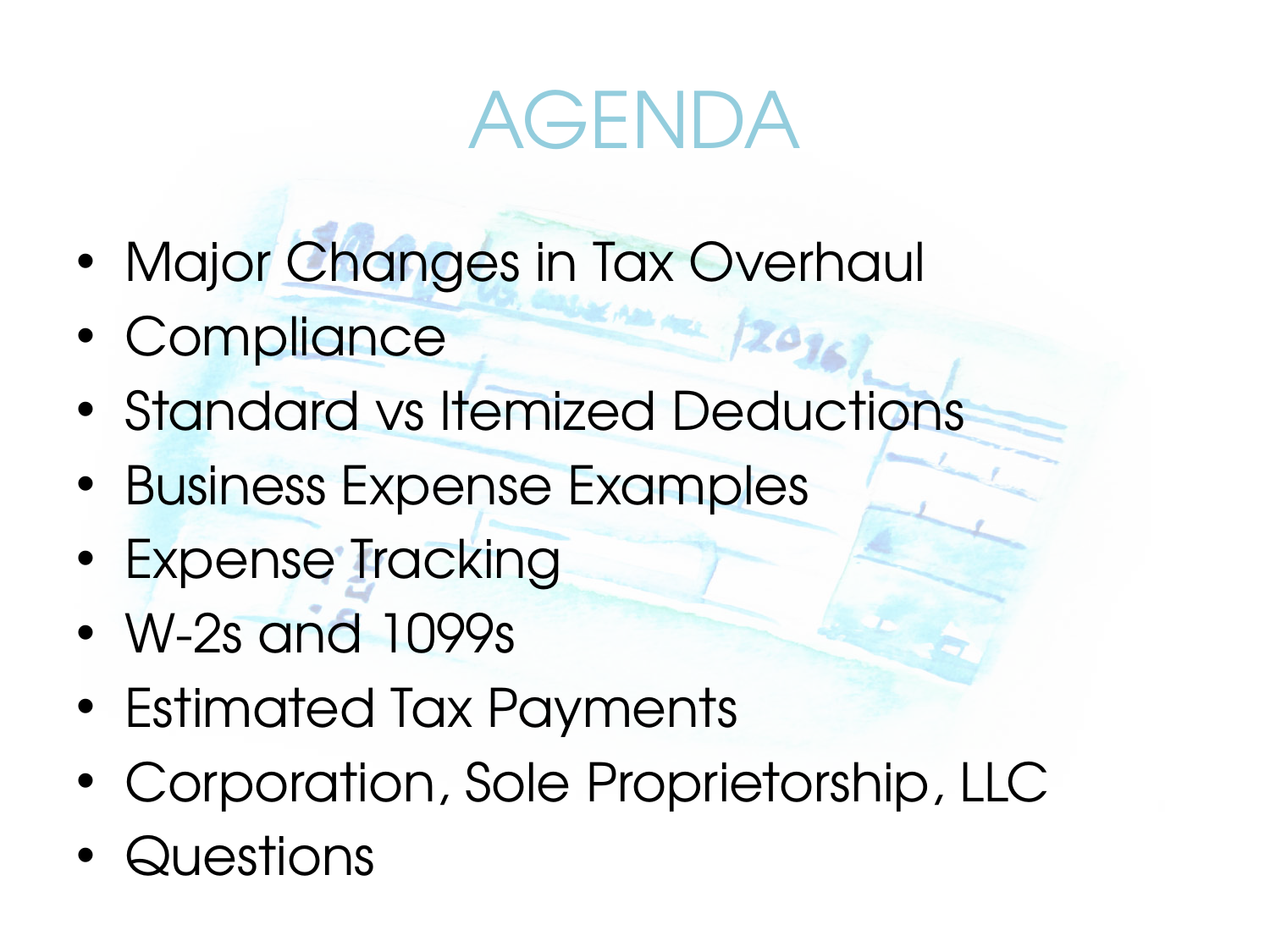

# AGENDA
Major Changes in Tax Overhaul
Compliance
Standard vs Itemized Deductions
Business Expense Examples
Expense Tracking
W-2s and 1099s
Estimated Tax Payments
Corporation, Sole Proprietorship, LLC
Questions